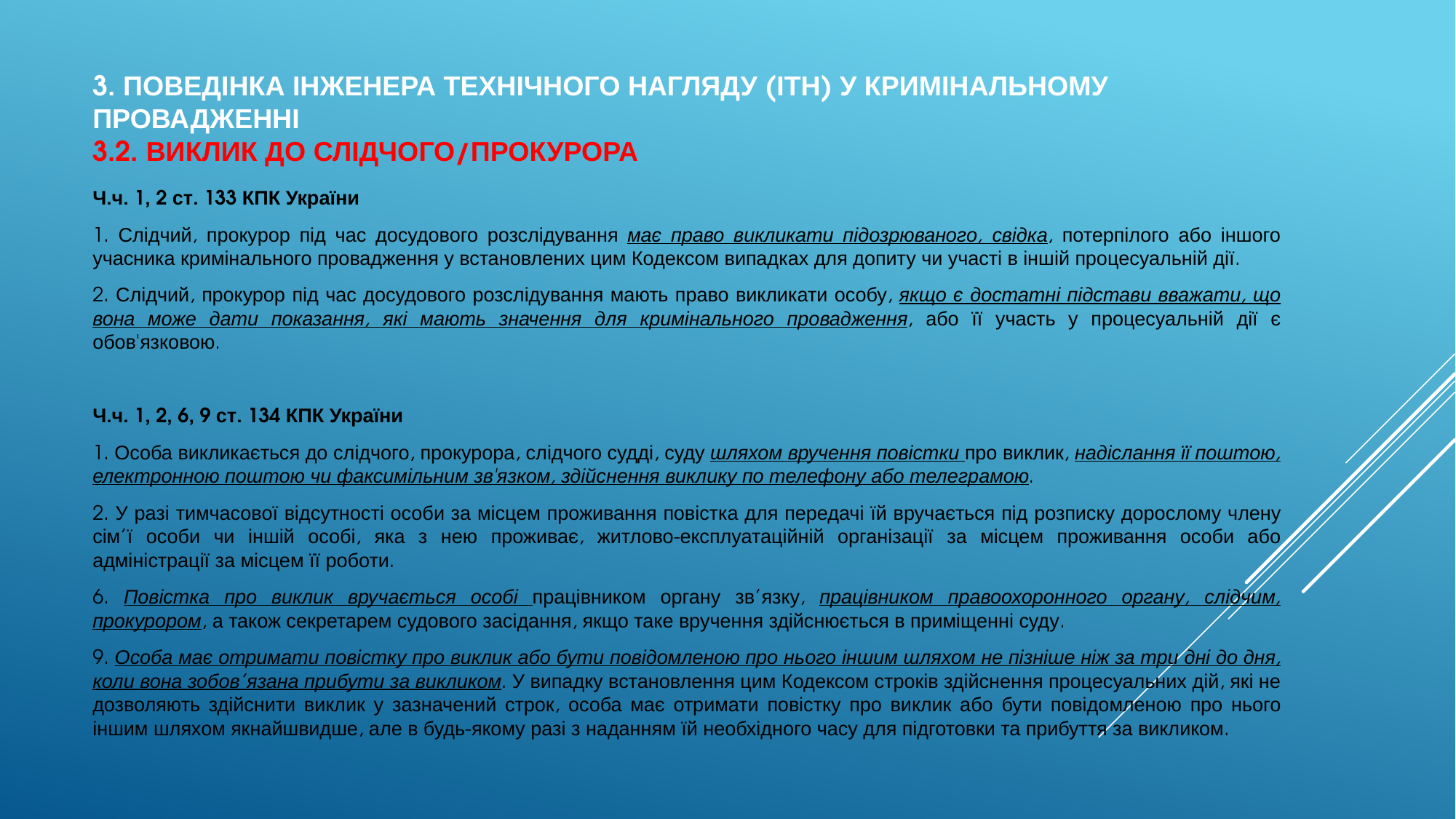

# 3. поведінка інженера технічного нагляду (ІТН) у кримінальному провадженні 3.2. виклик до слідчого/прокурора
Ч.ч. 1, 2 ст. 133 КПК України
1. Слідчий, прокурор під час досудового розслідування має право викликати підозрюваного, свідка, потерпілого або іншого учасника кримінального провадження у встановлених цим Кодексом випадках для допиту чи участі в іншій процесуальній дії.
2. Слідчий, прокурор під час досудового розслідування мають право викликати особу, якщо є достатні підстави вважати, що вона може дати показання, які мають значення для кримінального провадження, або її участь у процесуальній дії є обов'язковою.

Ч.ч. 1, 2, 6, 9 ст. 134 КПК України
1. Особа викликається до слідчого, прокурора, слідчого судді, суду шляхом вручення повістки про виклик, надіслання її поштою, електронною поштою чи факсимільним зв'язком, здійснення виклику по телефону або телеграмою.
2. У разі тимчасової відсутності особи за місцем проживання повістка для передачі їй вручається під розписку дорослому члену сім’ї особи чи іншій особі, яка з нею проживає, житлово-експлуатаційній організації за місцем проживання особи або адміністрації за місцем її роботи.
6. Повістка про виклик вручається особі працівником органу зв’язку, працівником правоохоронного органу, слідчим, прокурором, а також секретарем судового засідання, якщо таке вручення здійснюється в приміщенні суду.
9. Особа має отримати повістку про виклик або бути повідомленою про нього іншим шляхом не пізніше ніж за три дні до дня, коли вона зобов’язана прибути за викликом. У випадку встановлення цим Кодексом строків здійснення процесуальних дій, які не дозволяють здійснити виклик у зазначений строк, особа має отримати повістку про виклик або бути повідомленою про нього іншим шляхом якнайшвидше, але в будь-якому разі з наданням їй необхідного часу для підготовки та прибуття за викликом.